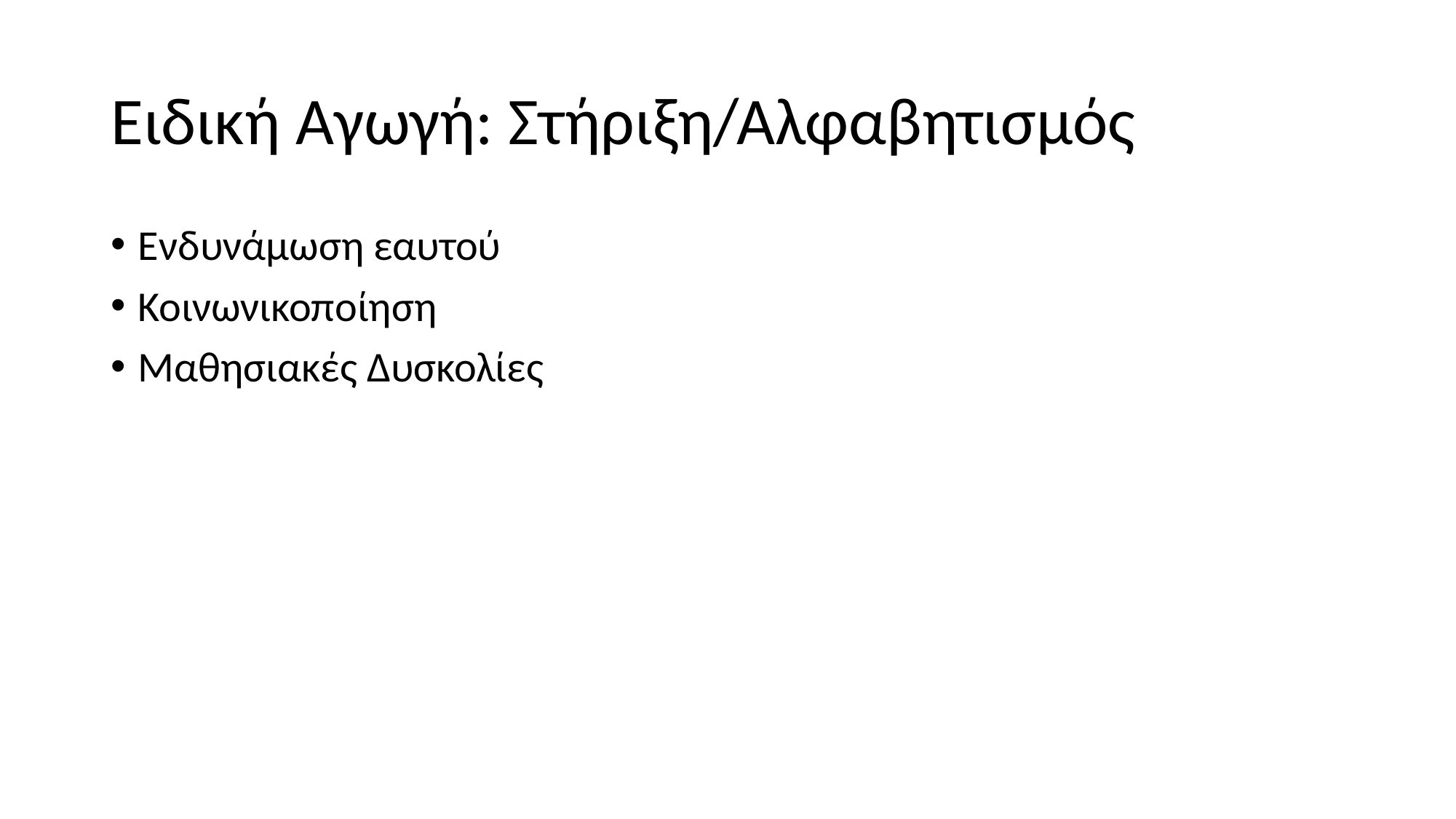

# Ειδική Αγωγή: Στήριξη/Αλφαβητισμός
Ενδυνάμωση εαυτού
Κοινωνικοποίηση
Μαθησιακές Δυσκολίες